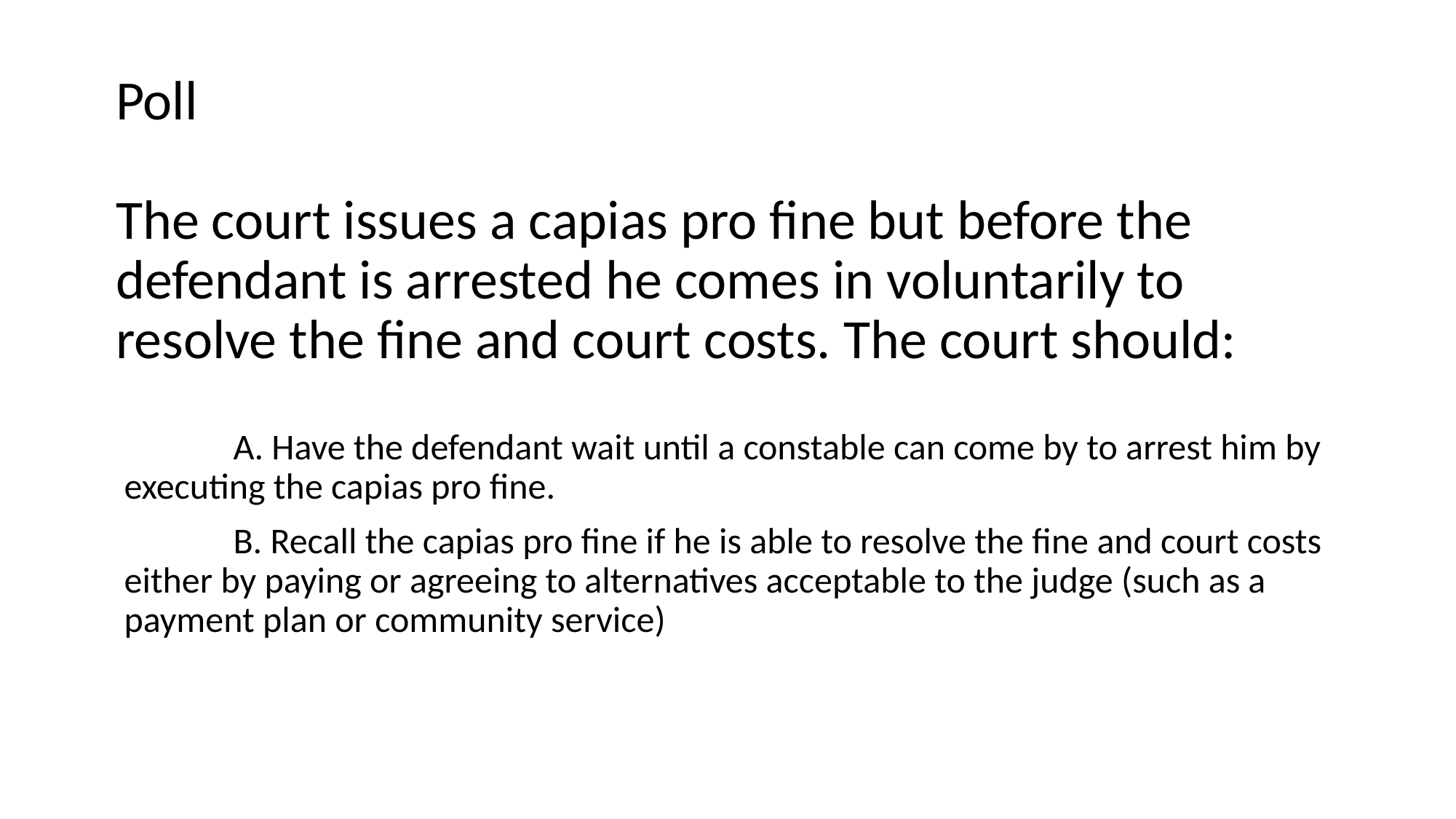

# Poll The court issues a capias pro fine but before the defendant is arrested he comes in voluntarily to resolve the fine and court costs. The court should:
	A. Have the defendant wait until a constable can come by to arrest him by executing the capias pro fine.
	B. Recall the capias pro fine if he is able to resolve the fine and court costs either by paying or agreeing to alternatives acceptable to the judge (such as a payment plan or community service)